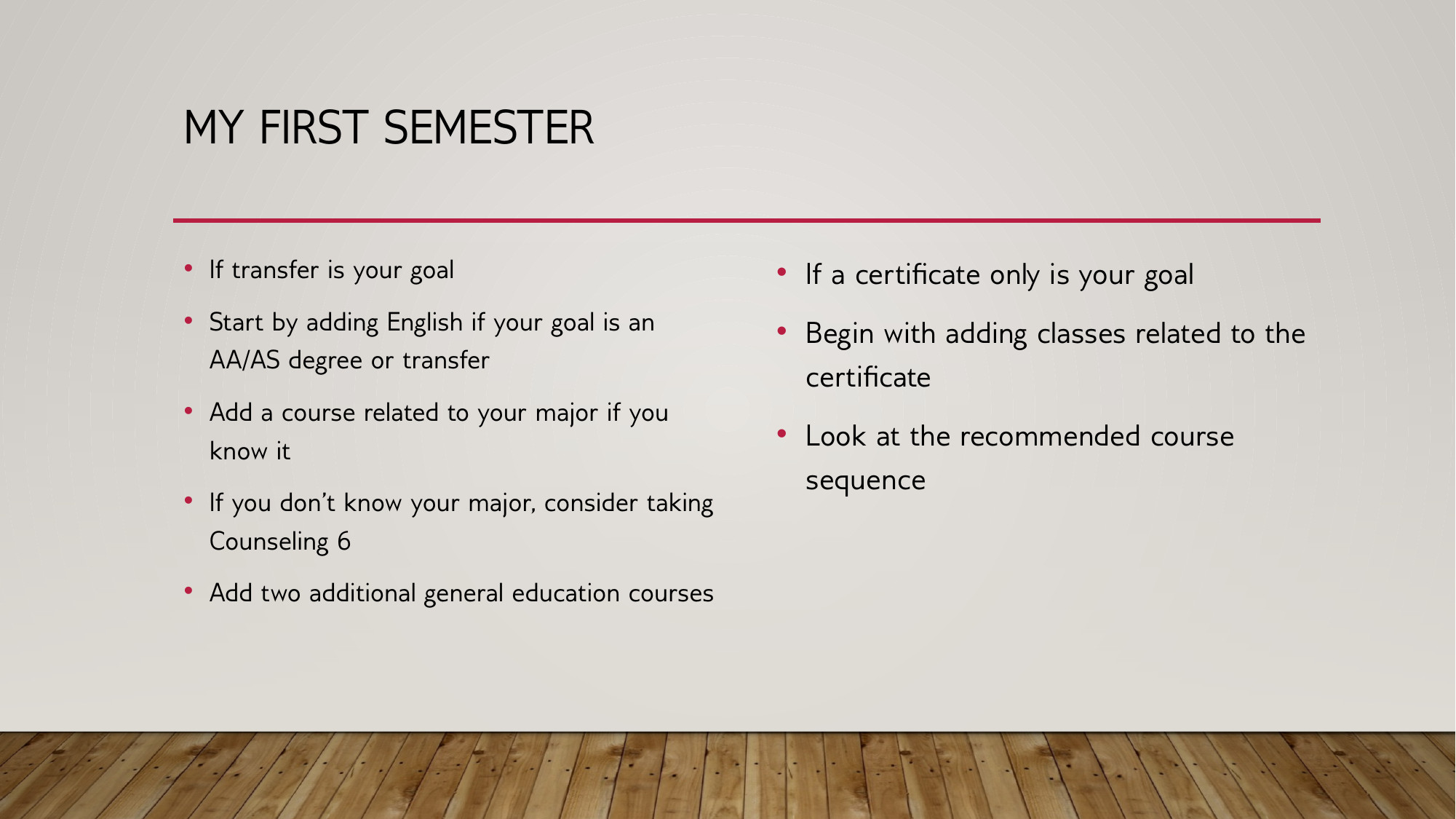

# My first semester
If transfer is your goal
Start by adding English if your goal is an AA/AS degree or transfer
Add a course related to your major if you know it
If you don’t know your major, consider taking Counseling 6
Add two additional general education courses

If a certificate only is your goal
Begin with adding classes related to the certificate
Look at the recommended course sequence